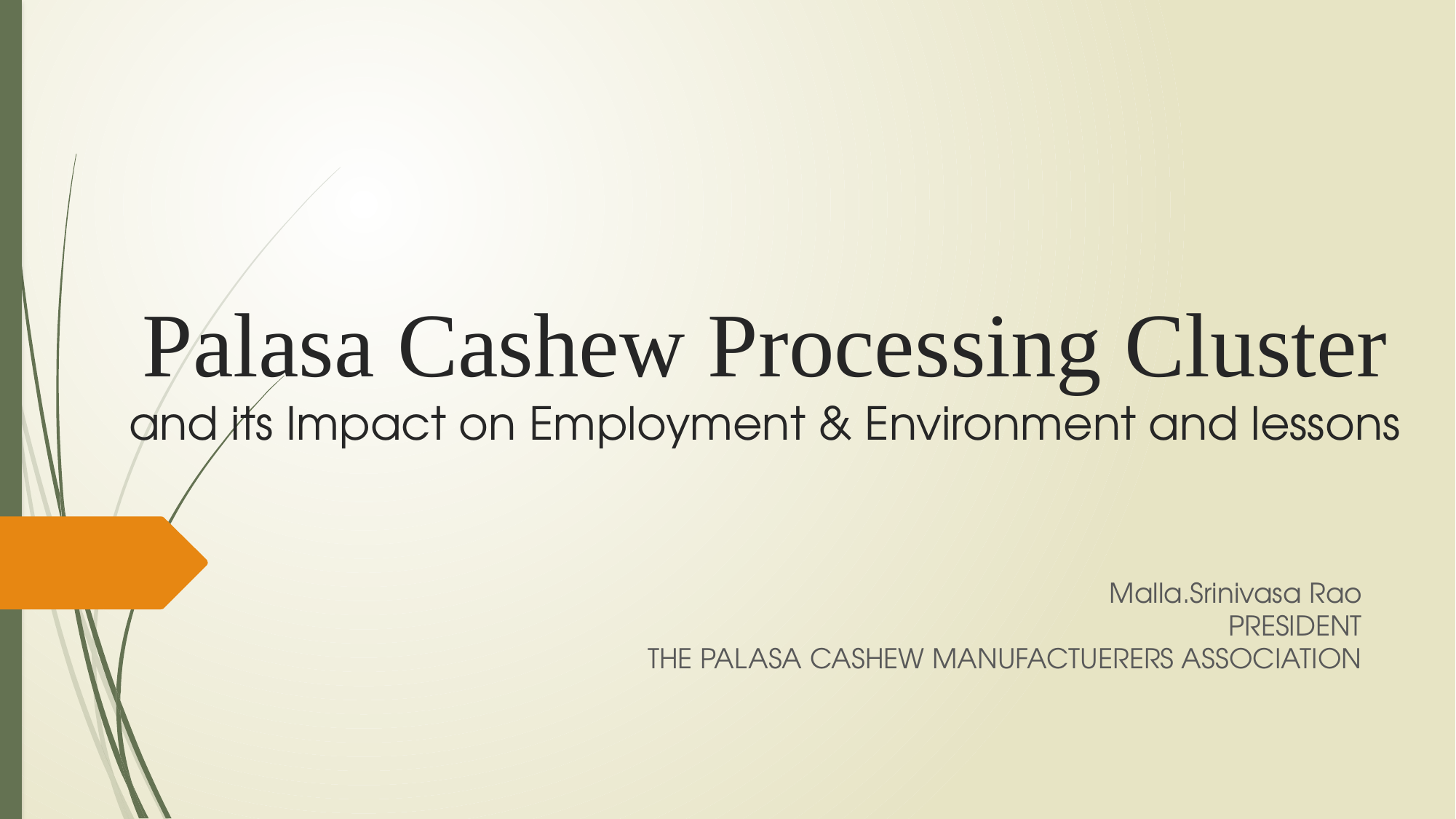

# Palasa Cashew Processing Cluster and its Impact on Employment & Environment and lessons
Malla.Srinivasa Rao
PRESIDENT
THE PALASA CASHEW MANUFACTUERERS ASSOCIATION